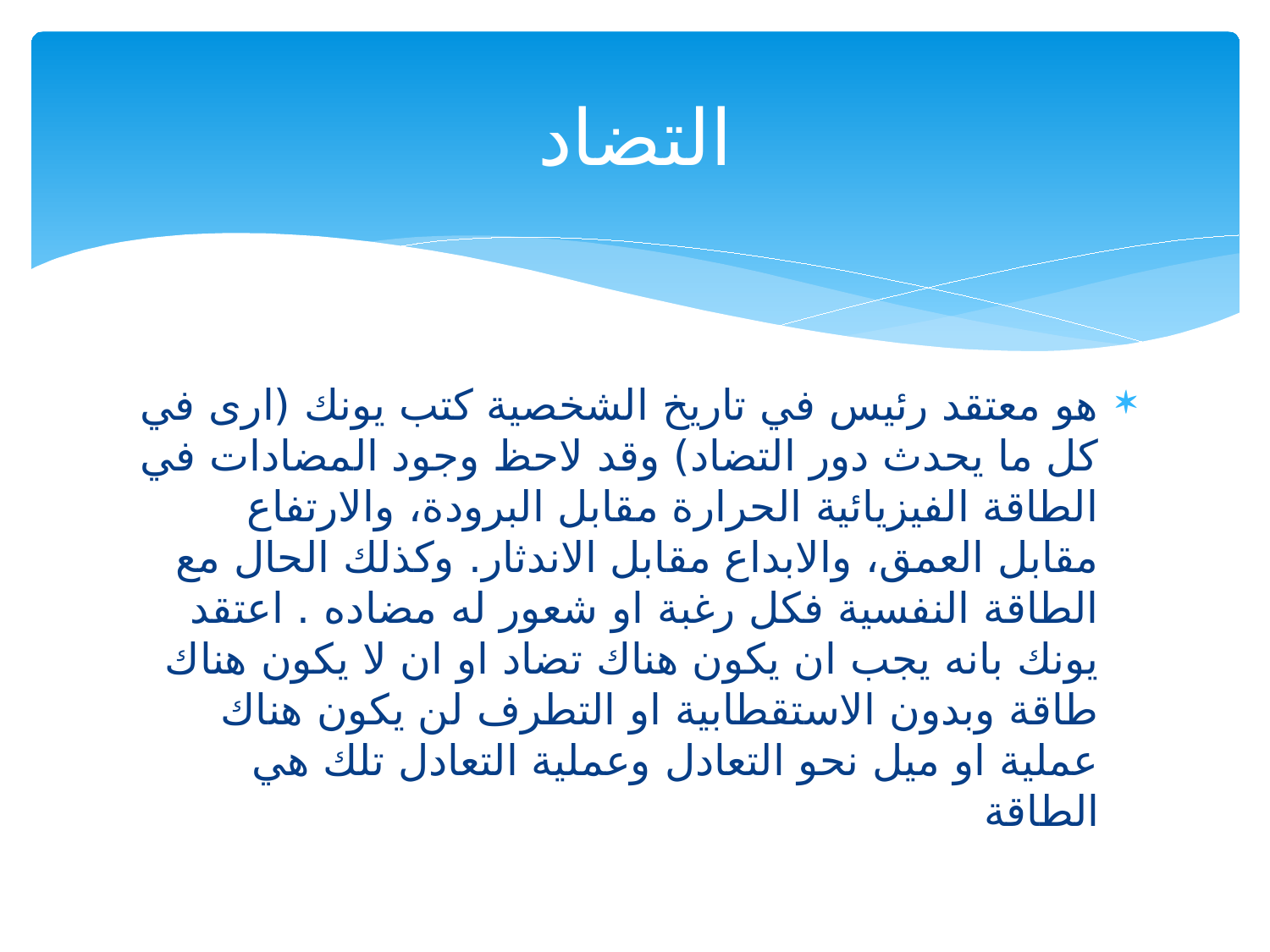

# التضاد
هو معتقد رئيس في تاريخ الشخصية كتب يونك (ارى في كل ما يحدث دور التضاد) وقد لاحظ وجود المضادات في الطاقة الفيزيائية الحرارة مقابل البرودة، والارتفاع مقابل العمق، والابداع مقابل الاندثار. وكذلك الحال مع الطاقة النفسية فكل رغبة او شعور له مضاده . اعتقد يونك بانه يجب ان يكون هناك تضاد او ان لا يكون هناك طاقة وبدون الاستقطابية او التطرف لن يكون هناك عملية او ميل نحو التعادل وعملية التعادل تلك هي الطاقة